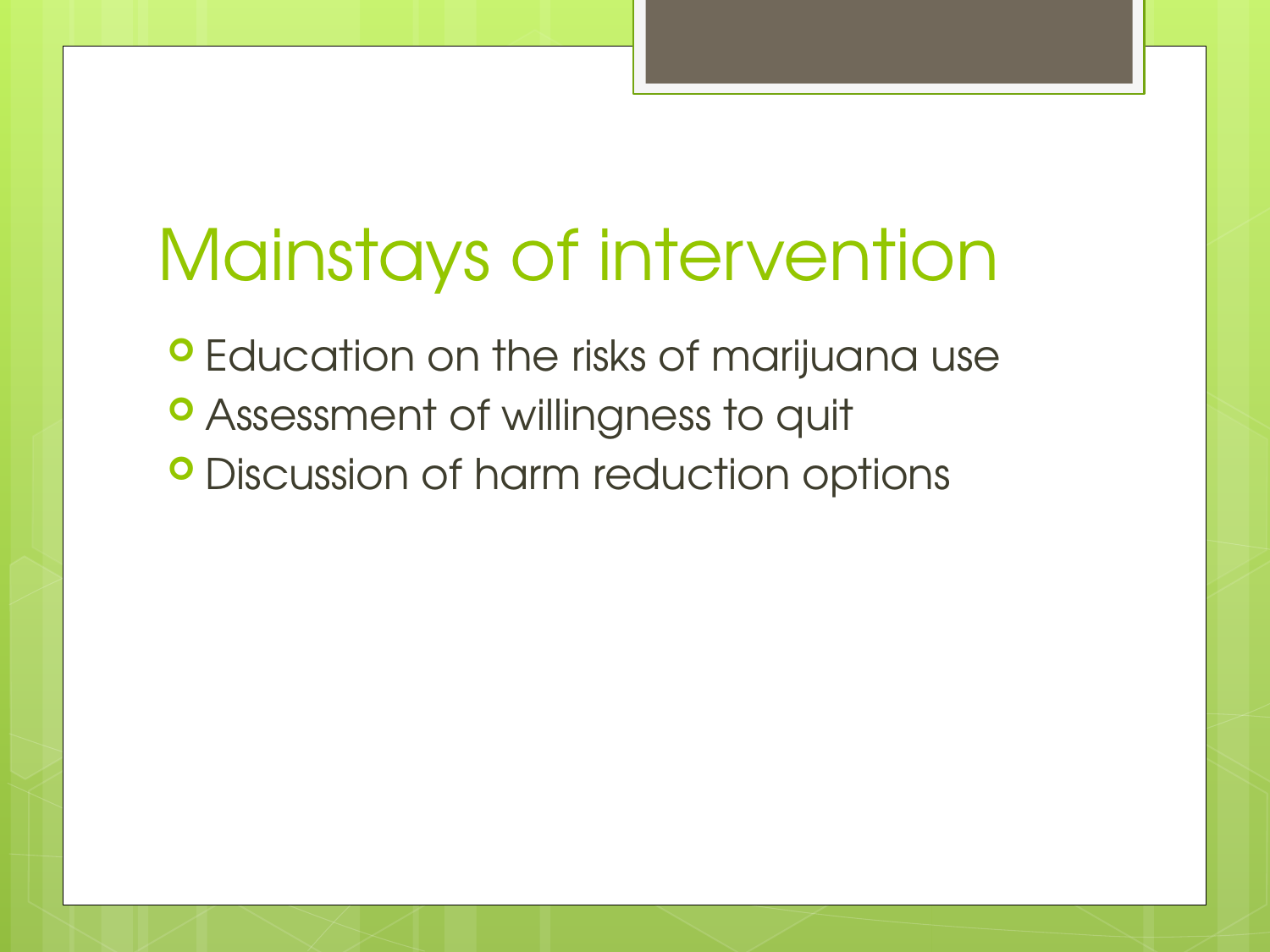

# Mainstays of intervention
Education on the risks of marijuana use
Assessment of willingness to quit
Discussion of harm reduction options